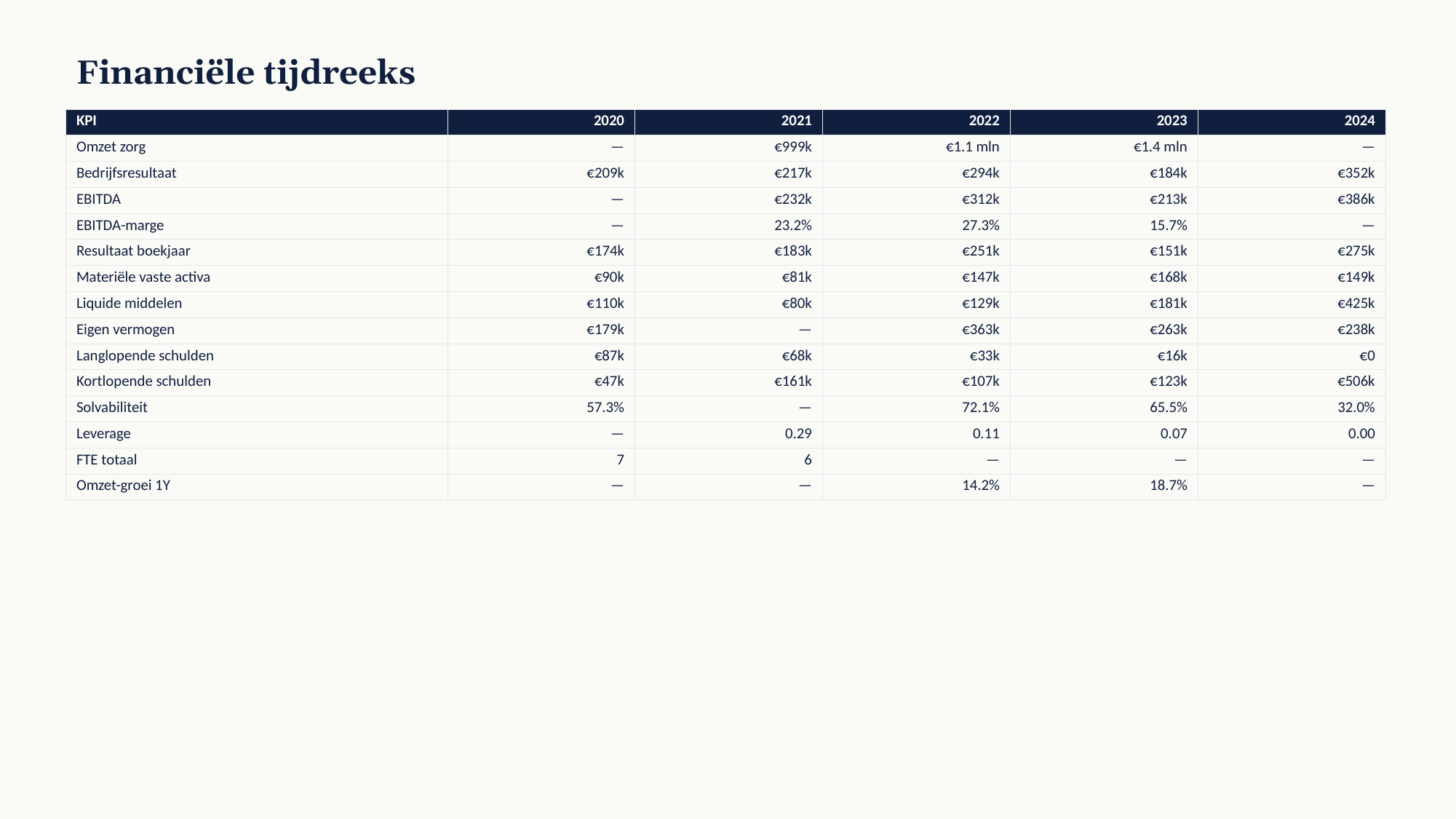

Financiële tijdreeks
| KPI | 2020 | 2021 | 2022 | 2023 | 2024 |
| --- | --- | --- | --- | --- | --- |
| Omzet zorg | — | €999k | €1.1 mln | €1.4 mln | — |
| Bedrijfsresultaat | €209k | €217k | €294k | €184k | €352k |
| EBITDA | — | €232k | €312k | €213k | €386k |
| EBITDA-marge | — | 23.2% | 27.3% | 15.7% | — |
| Resultaat boekjaar | €174k | €183k | €251k | €151k | €275k |
| Materiële vaste activa | €90k | €81k | €147k | €168k | €149k |
| Liquide middelen | €110k | €80k | €129k | €181k | €425k |
| Eigen vermogen | €179k | — | €363k | €263k | €238k |
| Langlopende schulden | €87k | €68k | €33k | €16k | €0 |
| Kortlopende schulden | €47k | €161k | €107k | €123k | €506k |
| Solvabiliteit | 57.3% | — | 72.1% | 65.5% | 32.0% |
| Leverage | — | 0.29 | 0.11 | 0.07 | 0.00 |
| FTE totaal | 7 | 6 | — | — | — |
| Omzet-groei 1Y | — | — | 14.2% | 18.7% | — |